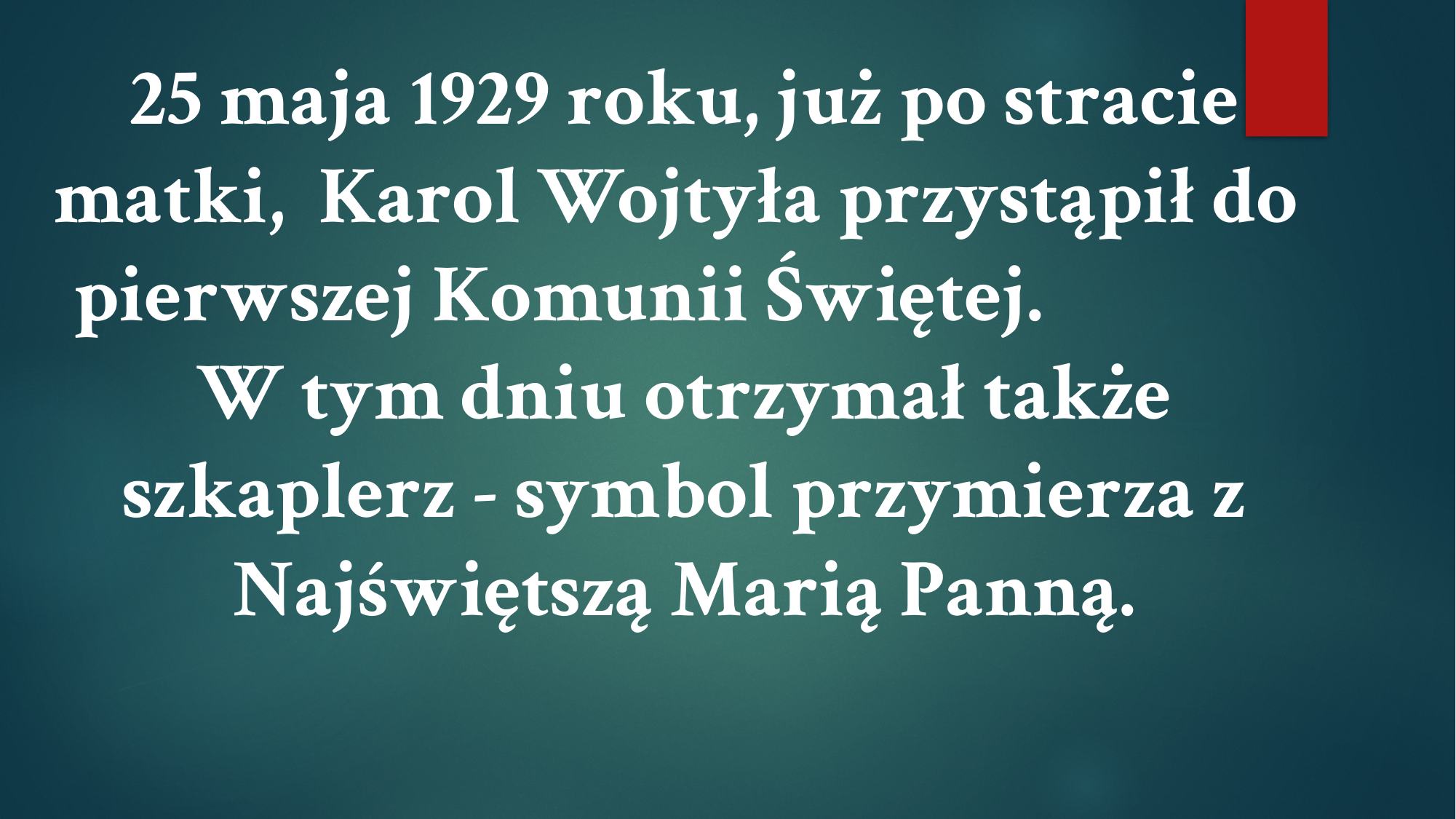

25 maja 1929 roku, już po stracie matki,  Karol Wojtyła przystąpił do  pierwszej Komunii Świętej.                W tym dniu otrzymał także szkaplerz - symbol przymierza z Najświętszą Marią Panną.